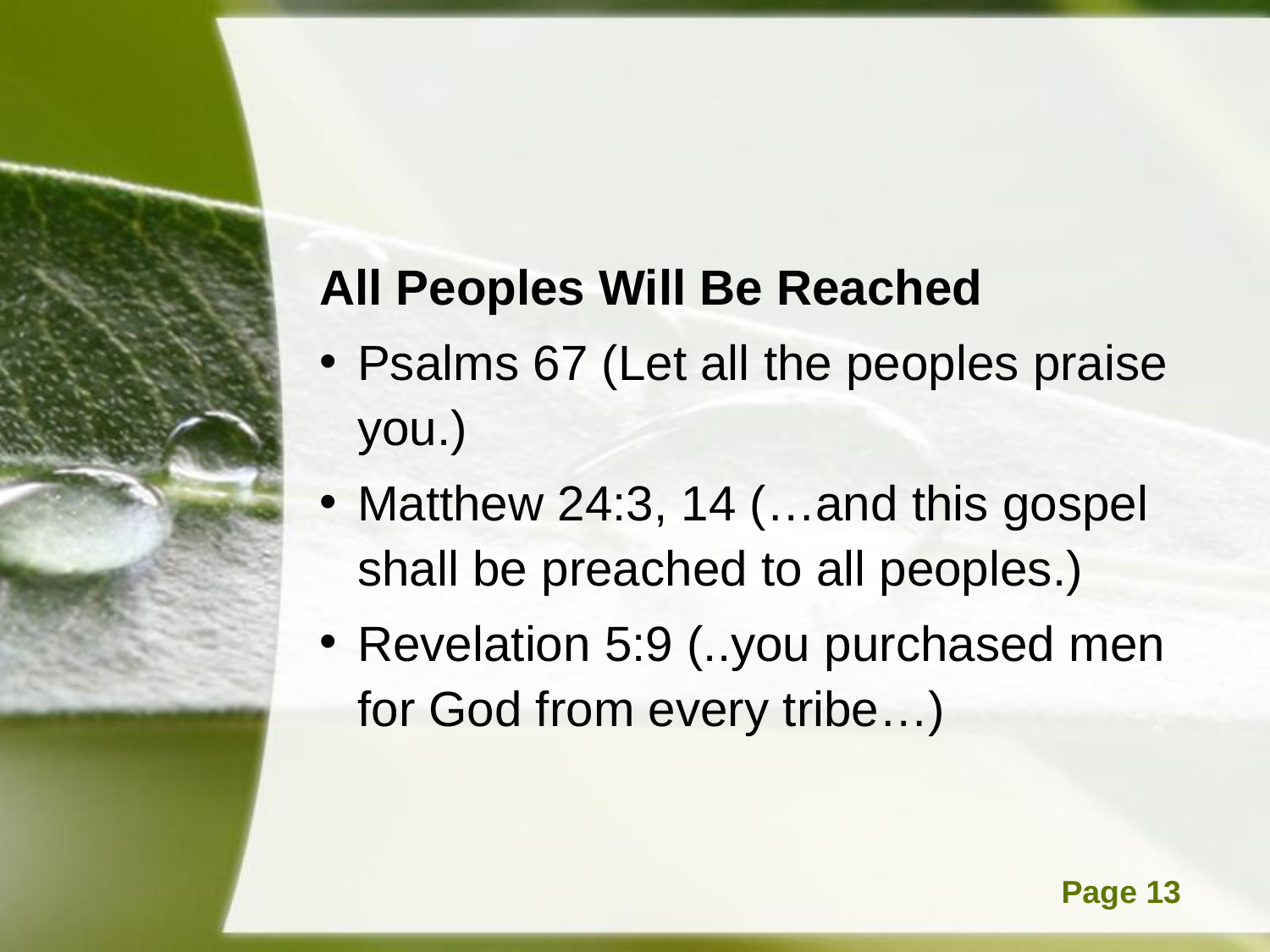

#
All Peoples Will Be Reached
Psalms 67 (Let all the peoples praise you.)
Matthew 24:3, 14 (…and this gospel shall be preached to all peoples.)
Revelation 5:9 (..you purchased men for God from every tribe…)